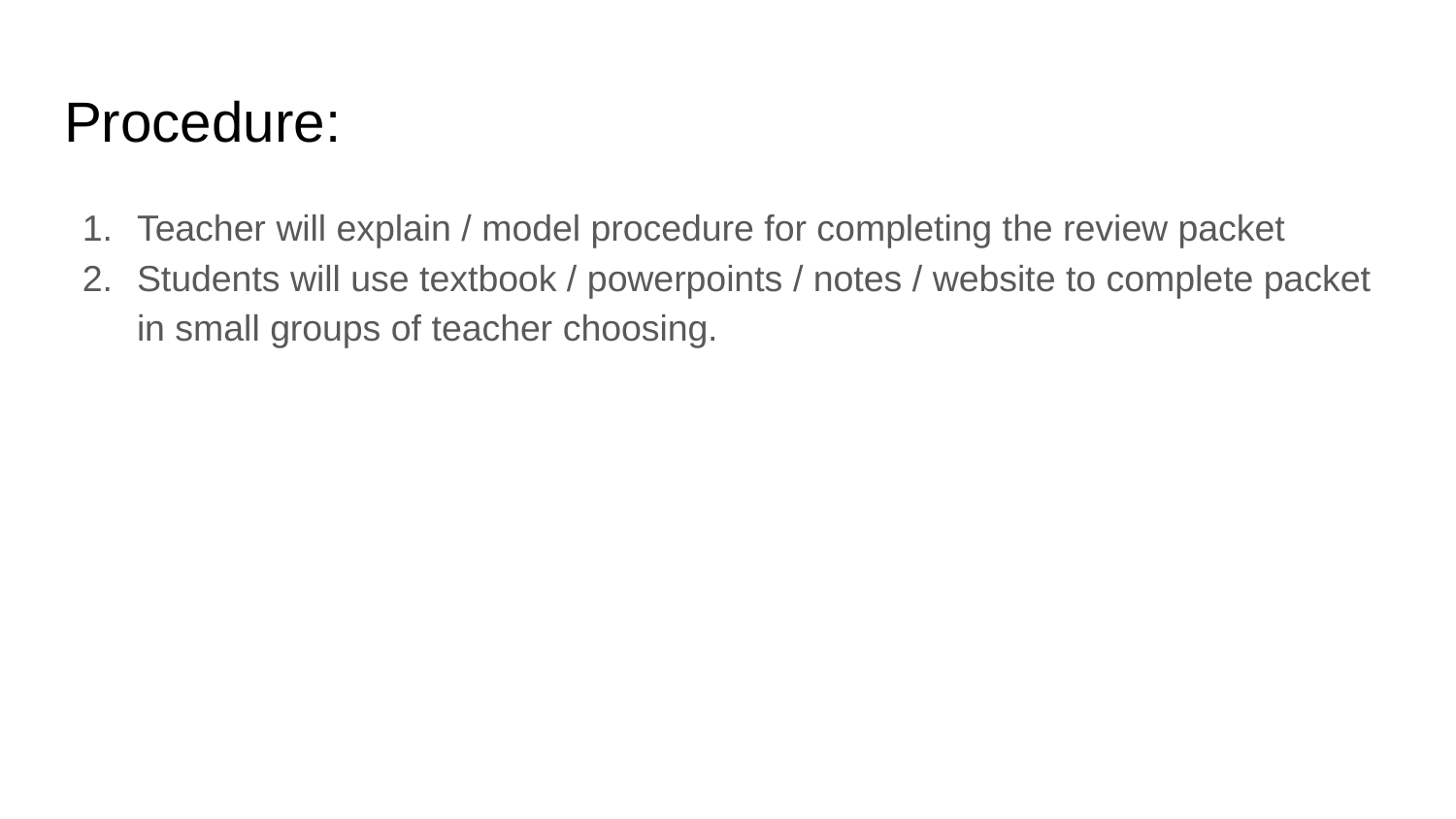

# Procedure:
Teacher will explain / model procedure for completing the review packet
Students will use textbook / powerpoints / notes / website to complete packet in small groups of teacher choosing.